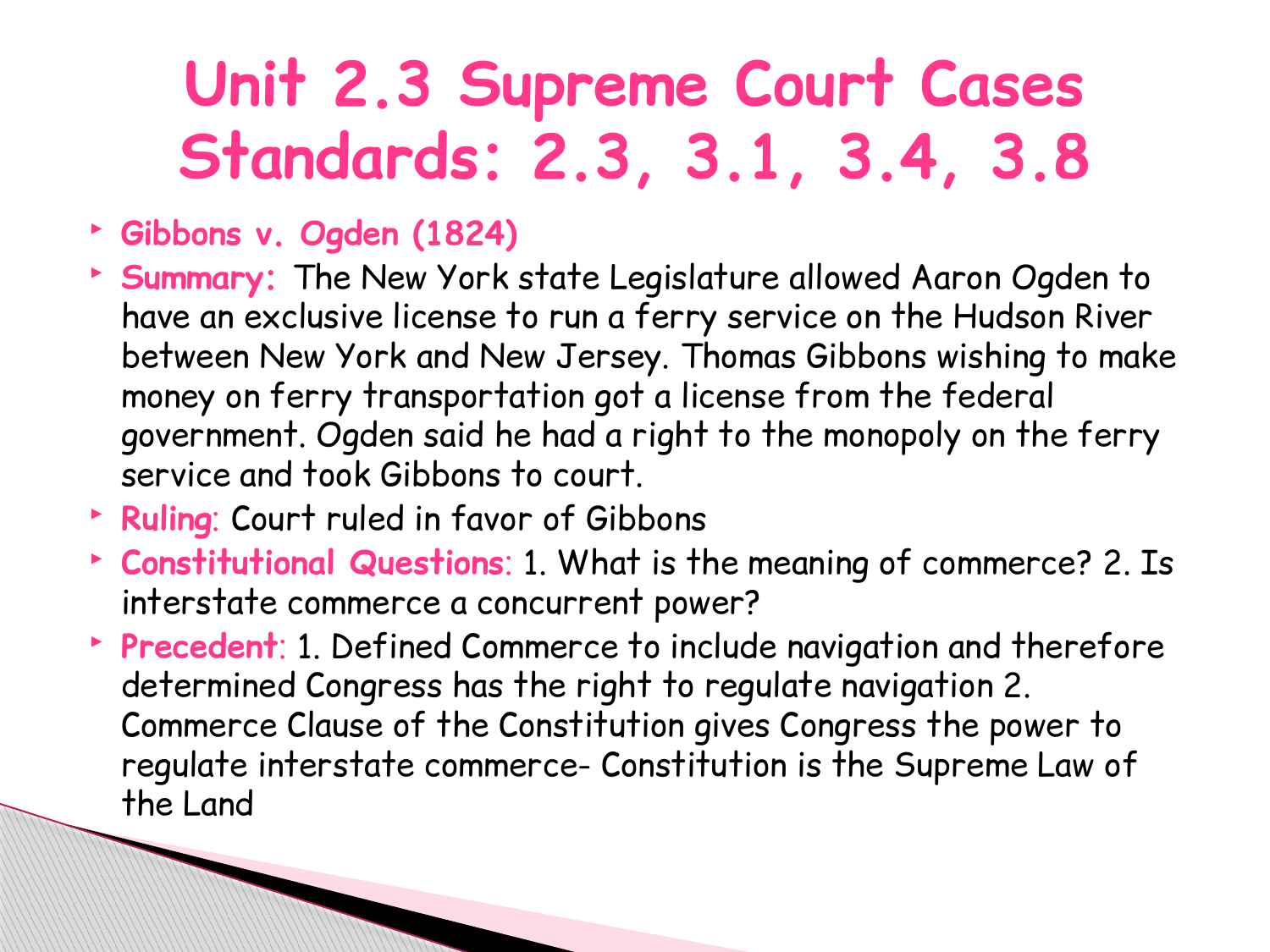

# Unit 2.3 Supreme Court Cases Standards: 2.3, 3.1, 3.4, 3.8
Gibbons v. Ogden (1824)
Summary: The New York state Legislature allowed Aaron Ogden to have an exclusive license to run a ferry service on the Hudson River between New York and New Jersey. Thomas Gibbons wishing to make money on ferry transportation got a license from the federal government. Ogden said he had a right to the monopoly on the ferry service and took Gibbons to court.
Ruling: Court ruled in favor of Gibbons
Constitutional Questions: 1. What is the meaning of commerce? 2. Is interstate commerce a concurrent power?
Precedent: 1. Defined Commerce to include navigation and therefore determined Congress has the right to regulate navigation 2. Commerce Clause of the Constitution gives Congress the power to regulate interstate commerce- Constitution is the Supreme Law of the Land